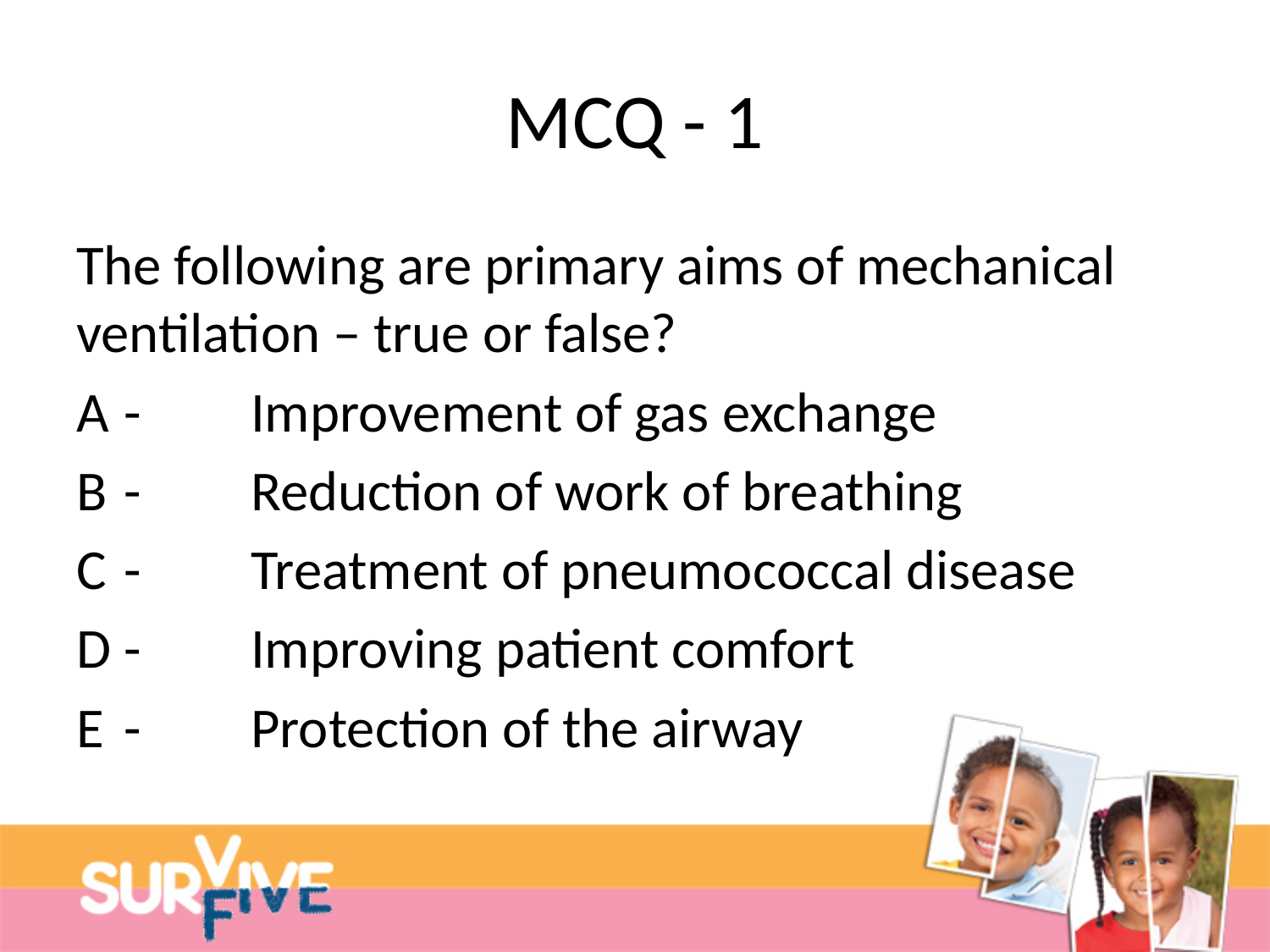

# MCQ - 1
The following are primary aims of mechanical ventilation – true or false?
A 	- 	Improvement of gas exchange
B	- 	Reduction of work of breathing
C	-	Treatment of pneumococcal disease
D	-	Improving patient comfort
E	-	Protection of the airway